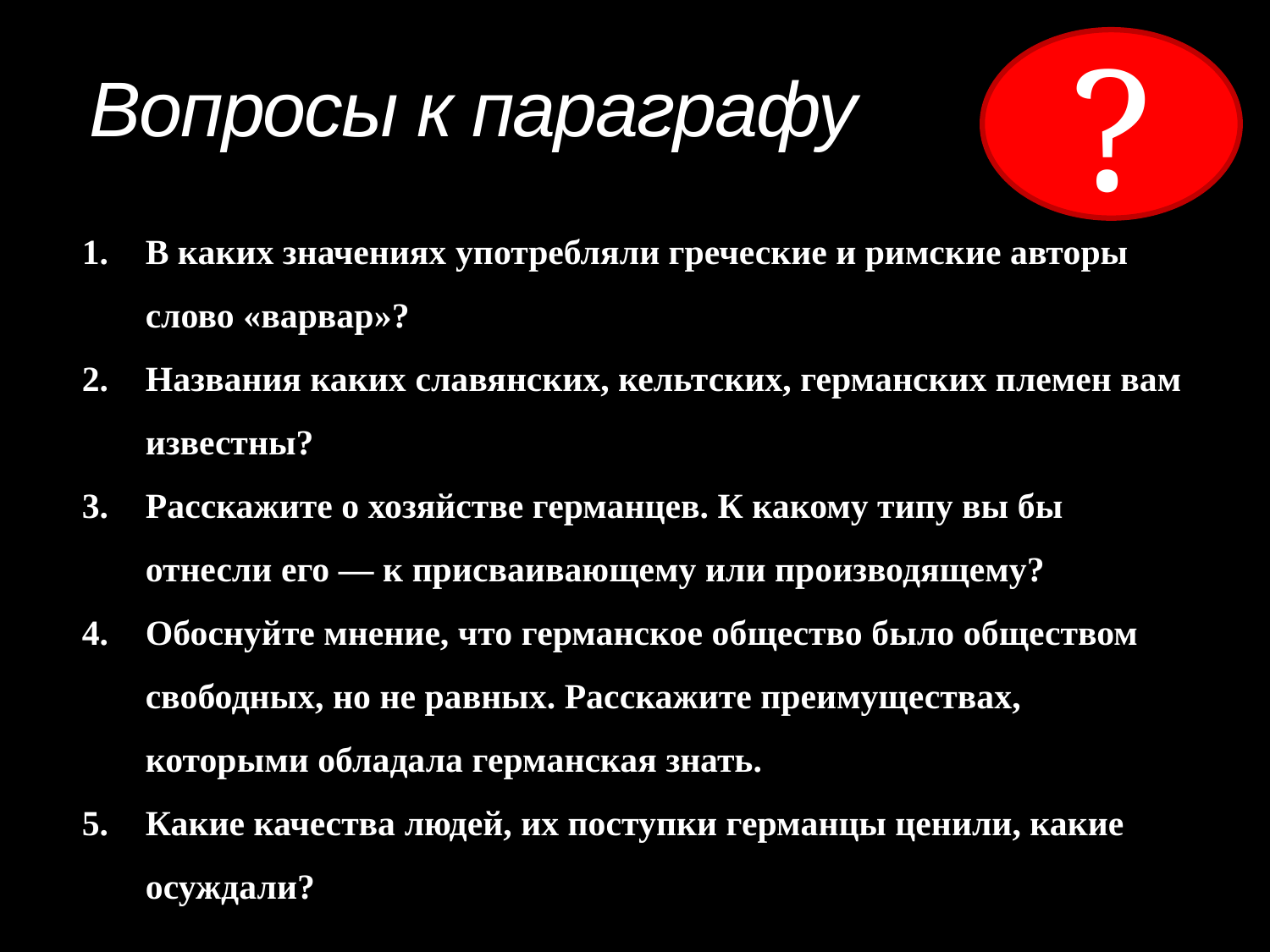

# Вопросы к параграфу
?
В каких значениях употребляли греческие и римские авторы слово «варвар»?
Названия каких славянских, кельтских, германских племен вам известны?
Расскажите о хозяйстве германцев. К какому типу вы бы отнесли его — к присваивающему или производящему?
Обоснуйте мнение, что германское общество было обществом свободных, но не равных. Расскажите преимуществах, которыми обладала германская знать.
Какие качества людей, их поступки германцы ценили, какие осуждали?